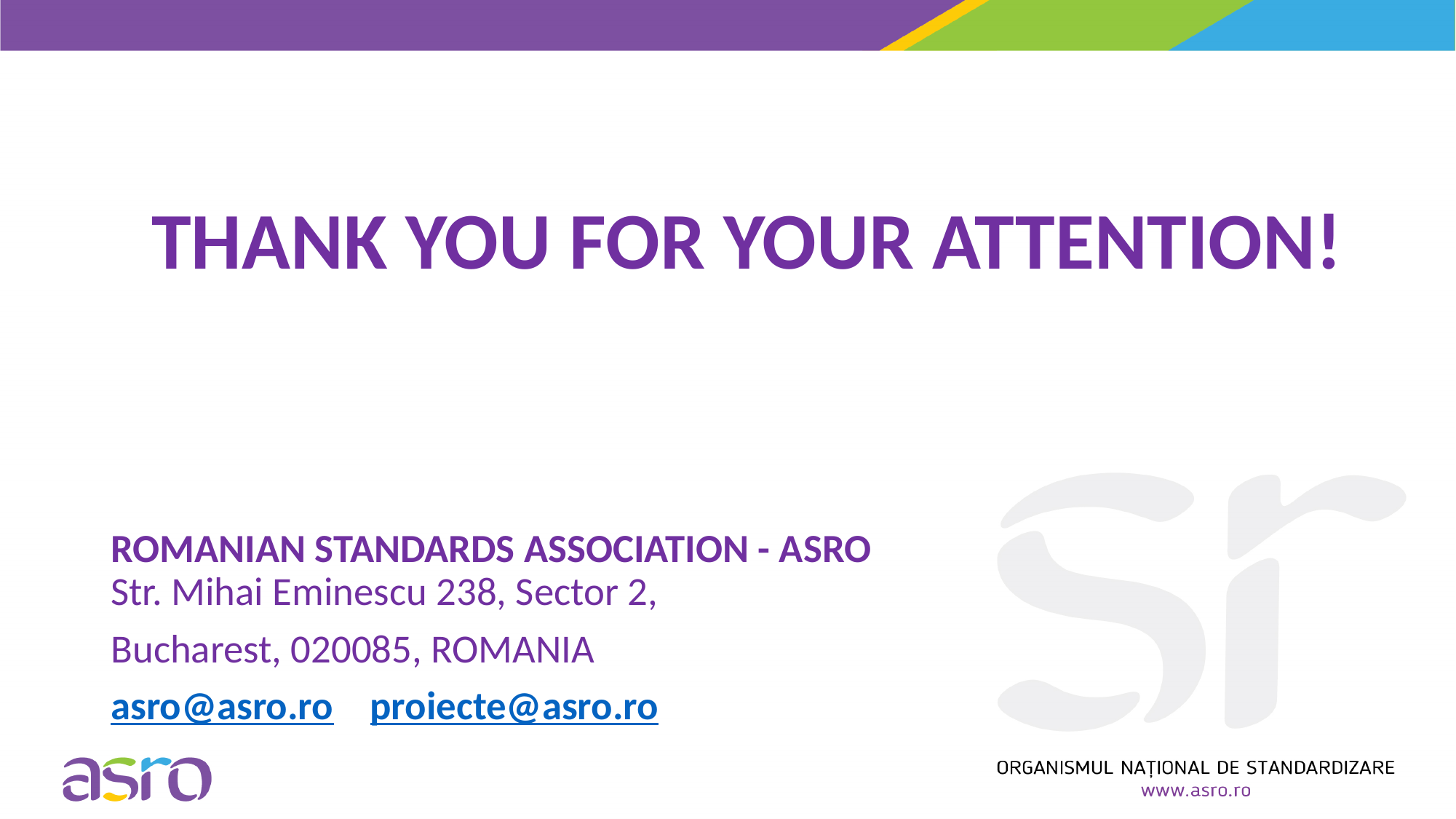

# THANK YOU FOR YOUR ATTENTION!

ROMANIAN STANDARDS ASSOCIATION - ASRO
Str. Mihai Eminescu 238, Sector 2,
Bucharest, 020085, ROMANIA
asro@asro.ro    proiecte@asro.ro